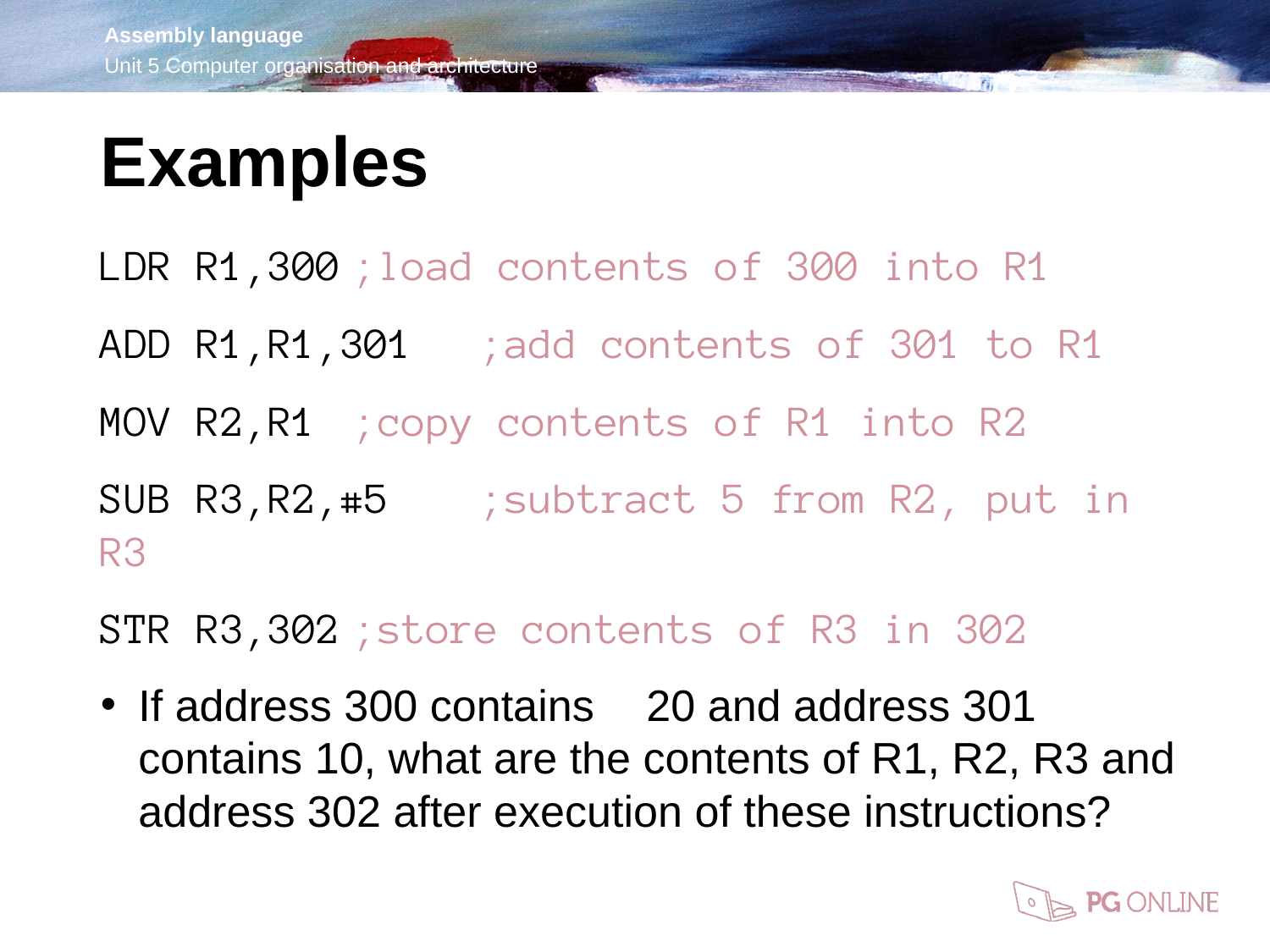

Examples
LDR R1,300	;load contents of 300 into R1
ADD R1,R1,301	;add contents of 301 to R1
MOV R2,R1	;copy contents of R1 into R2
SUB R3,R2,#5	;subtract 5 from R2, put in R3
STR R3,302	;store contents of R3 in 302
If address 300 contains	20 and address 301 contains 10, what are the contents of R1, R2, R3 and address 302 after execution of these instructions?